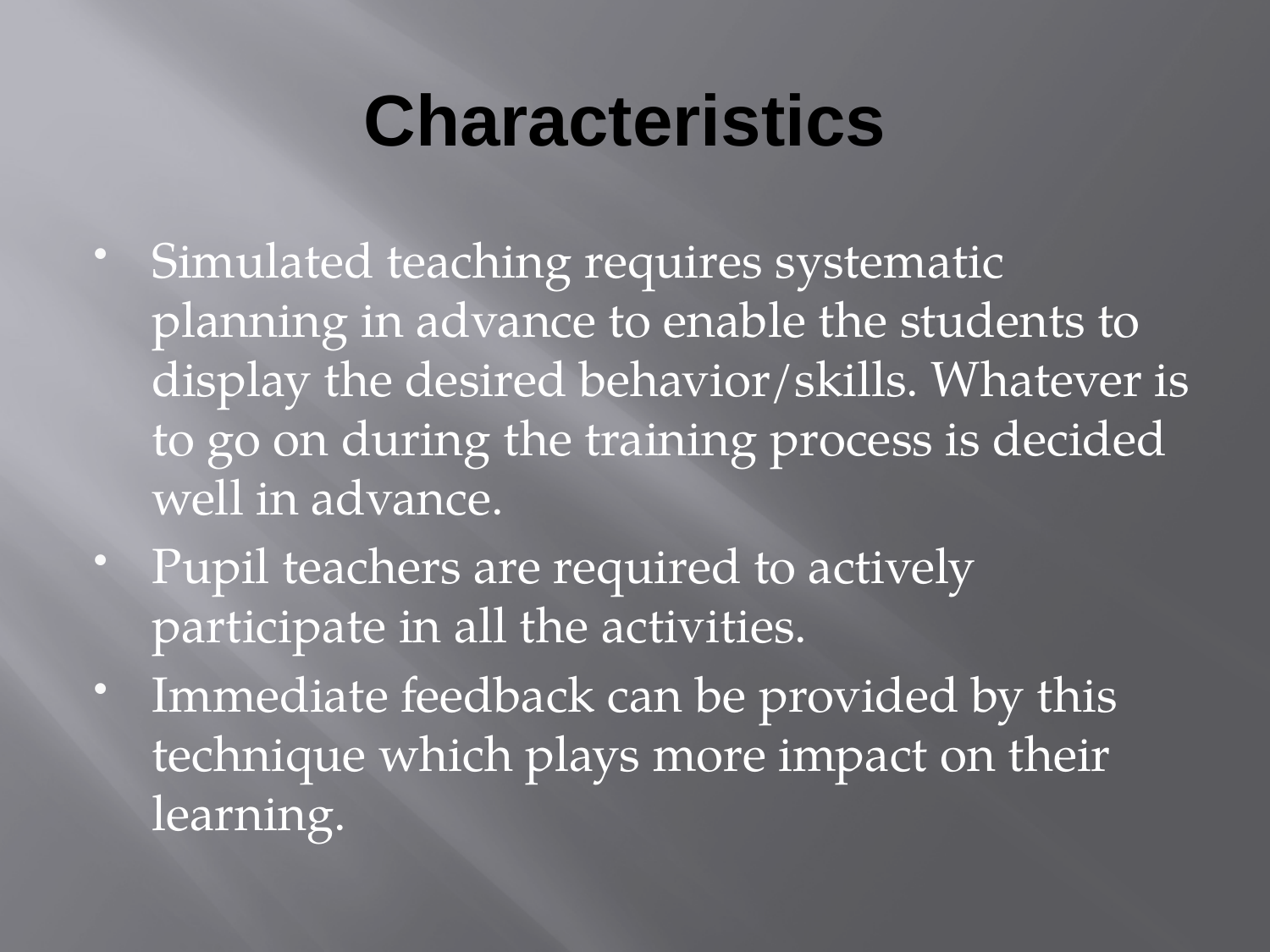

# Characteristics
Simulated teaching requires systematic planning in advance to enable the students to display the desired behavior/skills. Whatever is to go on during the training process is decided well in advance.
Pupil teachers are required to actively participate in all the activities.
Immediate feedback can be provided by this technique which plays more impact on their learning.